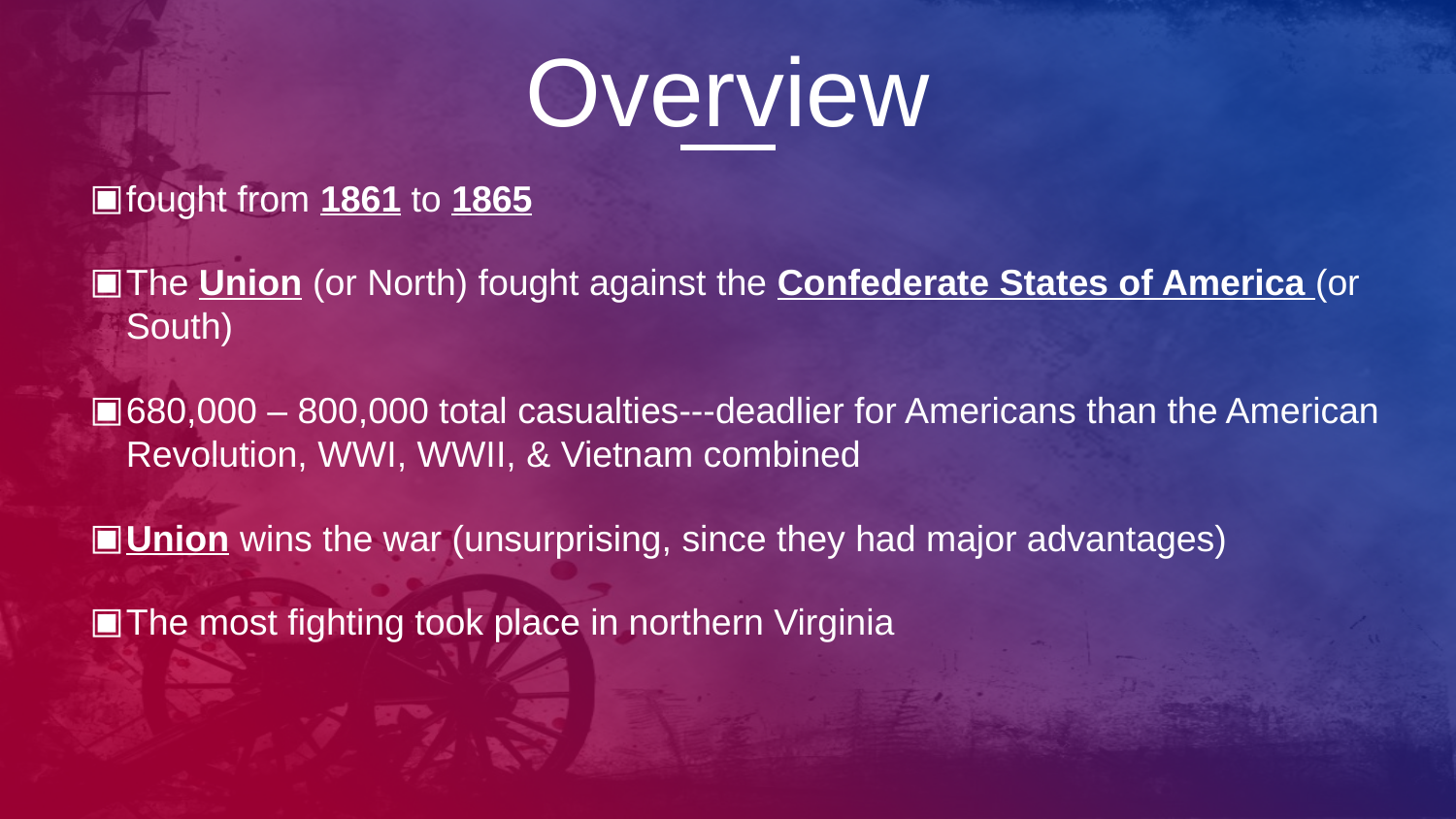

# Overview
fought from 1861 to 1865
The Union (or North) fought against the Confederate States of America (or South)
680,000 – 800,000 total casualties---deadlier for Americans than the American Revolution, WWI, WWII, & Vietnam combined
Union wins the war (unsurprising, since they had major advantages)
The most fighting took place in northern Virginia